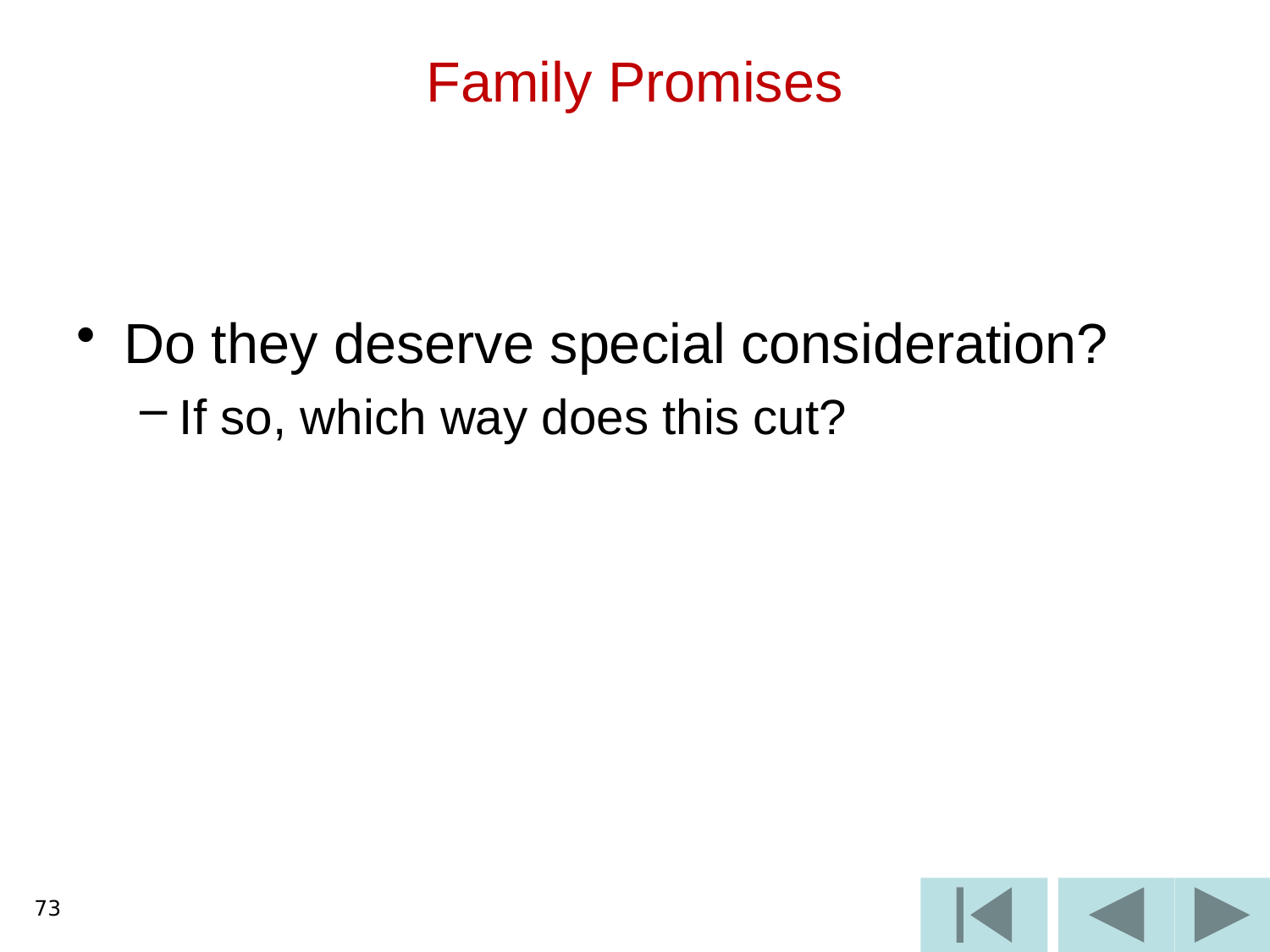

# Family Promises

Do they deserve special consideration?
If so, which way does this cut?
73